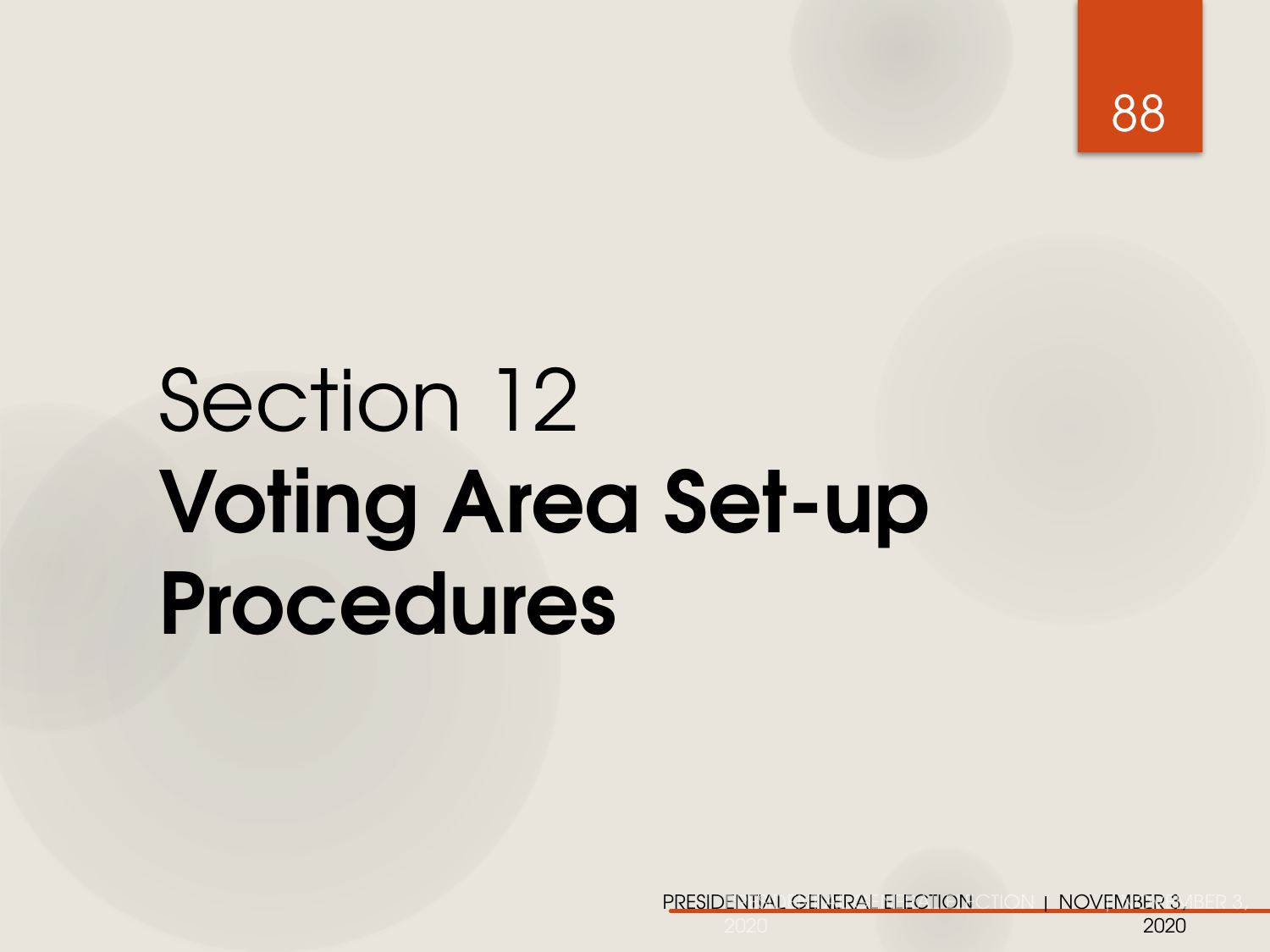

88
# Section 12 Voting Area Set-up Procedures
PRESIDENTIAL GENERAL ELECTION	|  NOVEMBER 3, 2020